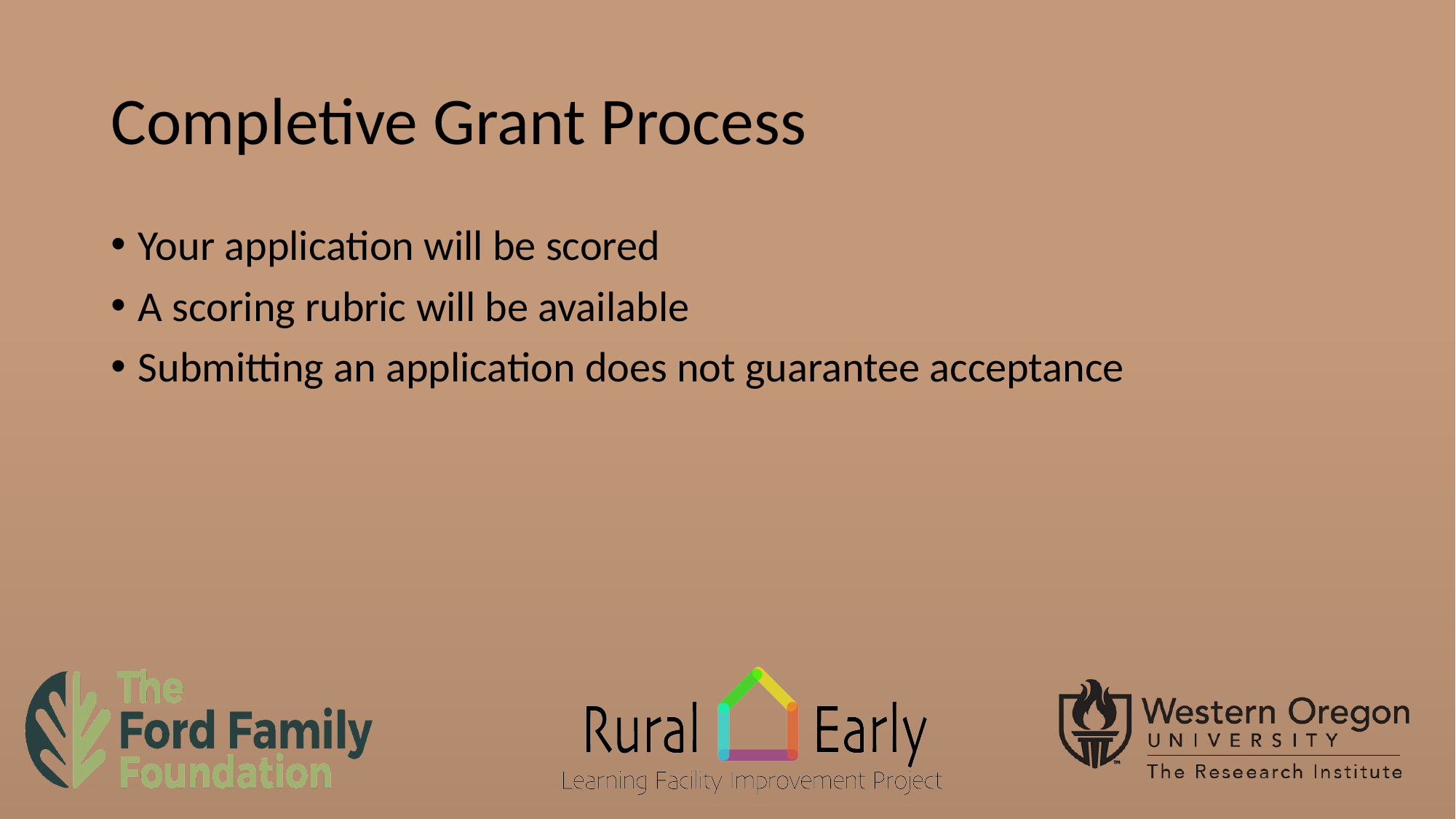

# Completive Grant Process
Your application will be scored
A scoring rubric will be available
Submitting an application does not guarantee acceptance